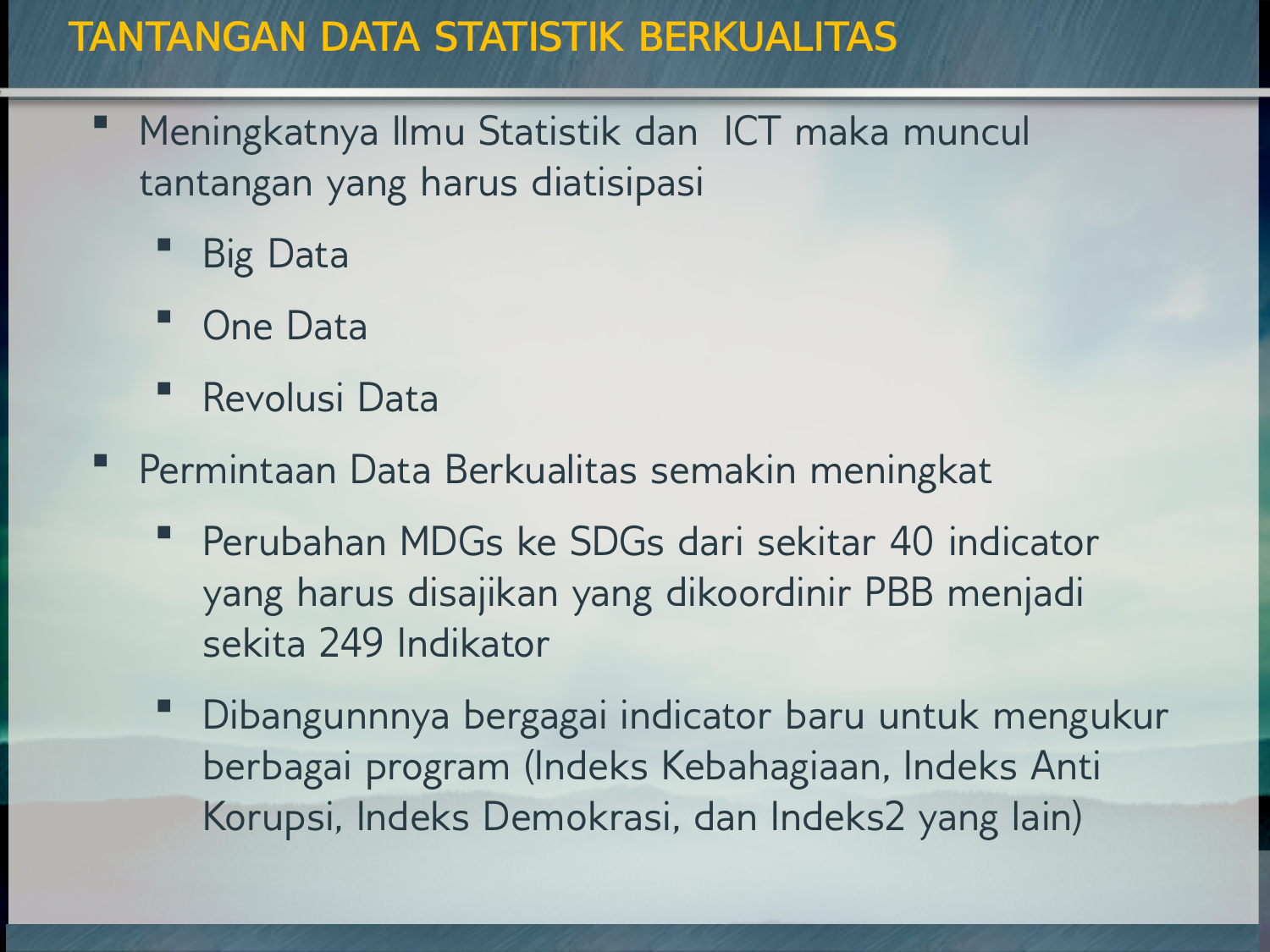

# TANTANGAN DATA STATISTIK BERKUALITAS
Meningkatnya Ilmu Statistik dan  ICT maka muncul tantangan yang harus diatisipasi
Big Data
One Data
Revolusi Data
Permintaan Data Berkualitas semakin meningkat
Perubahan MDGs ke SDGs dari sekitar 40 indicator yang harus disajikan yang dikoordinir PBB menjadi sekita 249 Indikator
Dibangunnnya bergagai indicator baru untuk mengukur berbagai program (Indeks Kebahagiaan, Indeks Anti Korupsi, Indeks Demokrasi, dan Indeks2 yang lain)